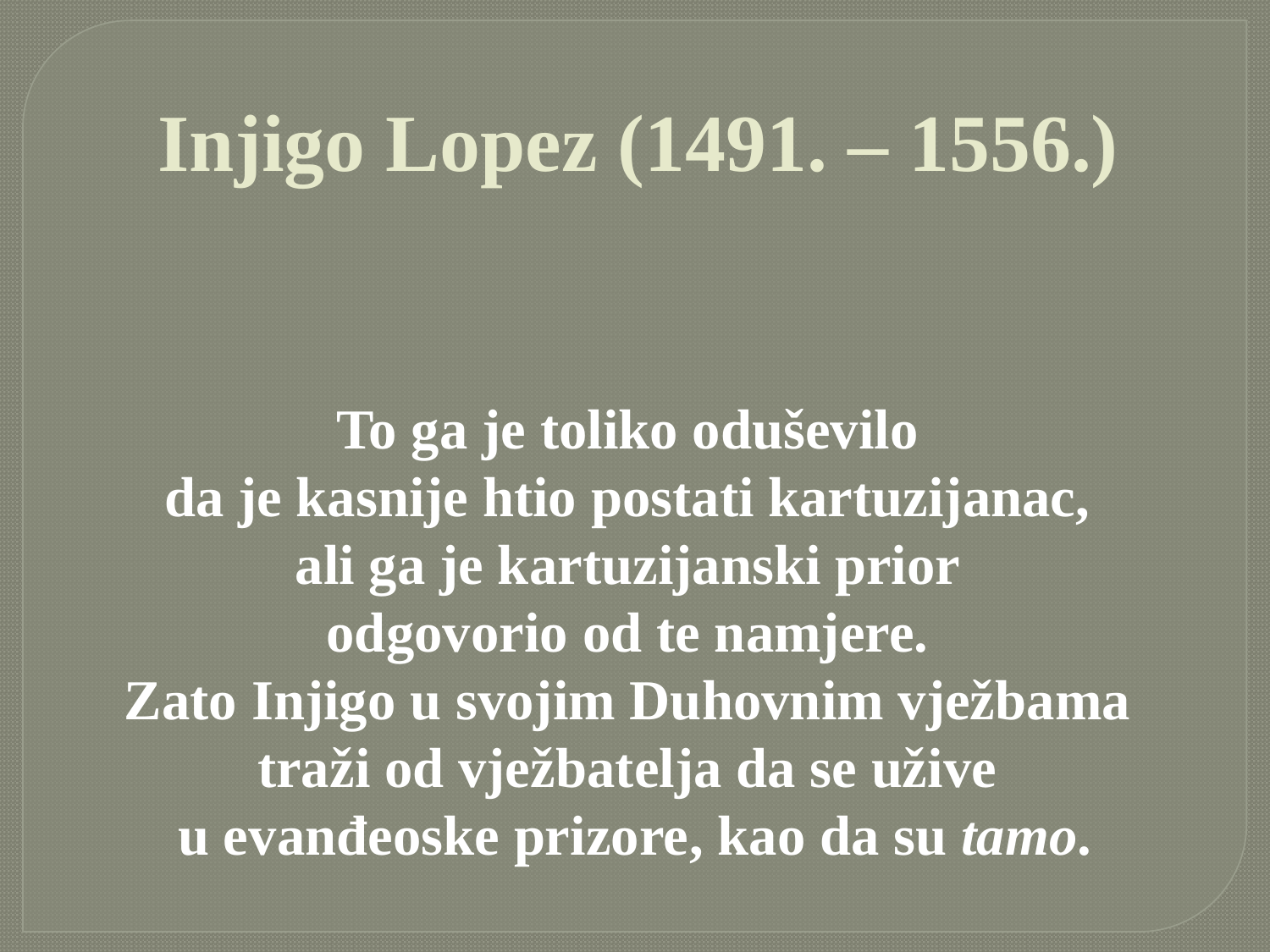

# Injigo Lopez (1491. – 1556.)
To ga je toliko oduševilo
da je kasnije htio postati kartuzijanac,
ali ga je kartuzijanski prior
odgovorio od te namjere.
Zato Injigo u svojim Duhovnim vježbama
traži od vježbatelja da se užive
u evanđeoske prizore, kao da su tamo.